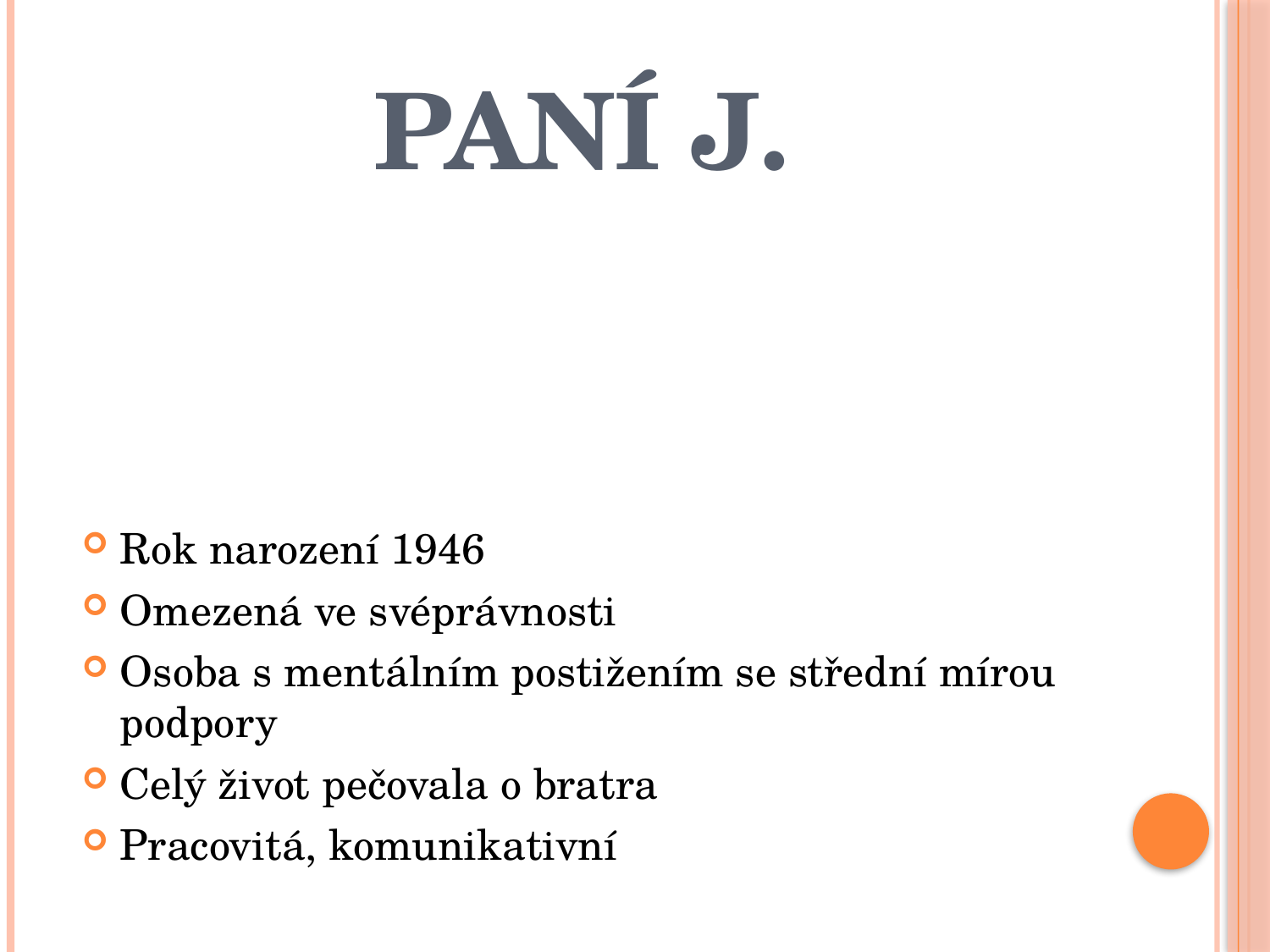

# Paní J.
Rok narození 1946
Omezená ve svéprávnosti
Osoba s mentálním postižením se střední mírou podpory
Celý život pečovala o bratra
Pracovitá, komunikativní